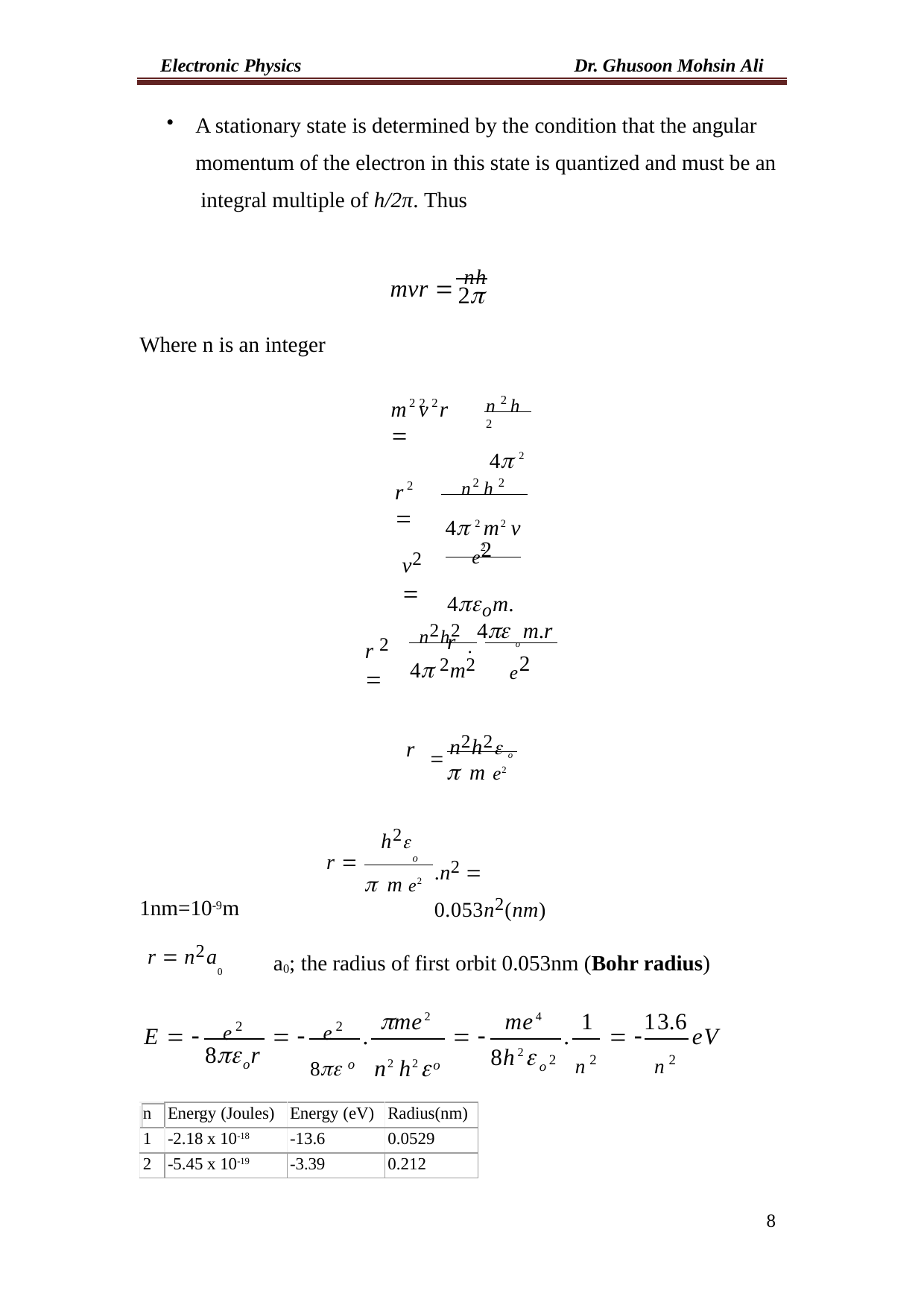

Electronic Physics	Dr. Ghusoon Mohsin Ali

A stationary state is determined by the condition that the angular  momentum of the electron in this state is quantized and must be an  integral multiple of h/2π. Thus

mvr = nh
2π

Where n is an integer
n 2 h 2
4π 2
2 2 2
m  v  r	=

n2 h 2
4π 2 m2 v 2
2
r	=

e2  4πεom.r
v2 =

n2h2 . 4πε o m.r
r 2 =
e2

4π 2m2
= n2h2ε o
r

π m e2
h2ε
o
r =
.n2 = 0.053n2(nm)

π m e2
1nm=10-9m
a0; the radius of first orbit 0.053nm (Bohr radius)
r = n2a
0
e2
e2
πme2
me4	1
13.6
E = −
= −
.
= −
.	= −
eV
2	n2
n2
8πε r
8πε	n2 h2ε
8h2ε

o
o
o
o
| n | Energy (Joules) | Energy (eV) | Radius(nm) |
| --- | --- | --- | --- |
| 1 | -2.18 x 10-18 | -13.6 | 0.0529 |
| 2 | -5.45 x 10-19 | -3.39 | 0.212 |

8